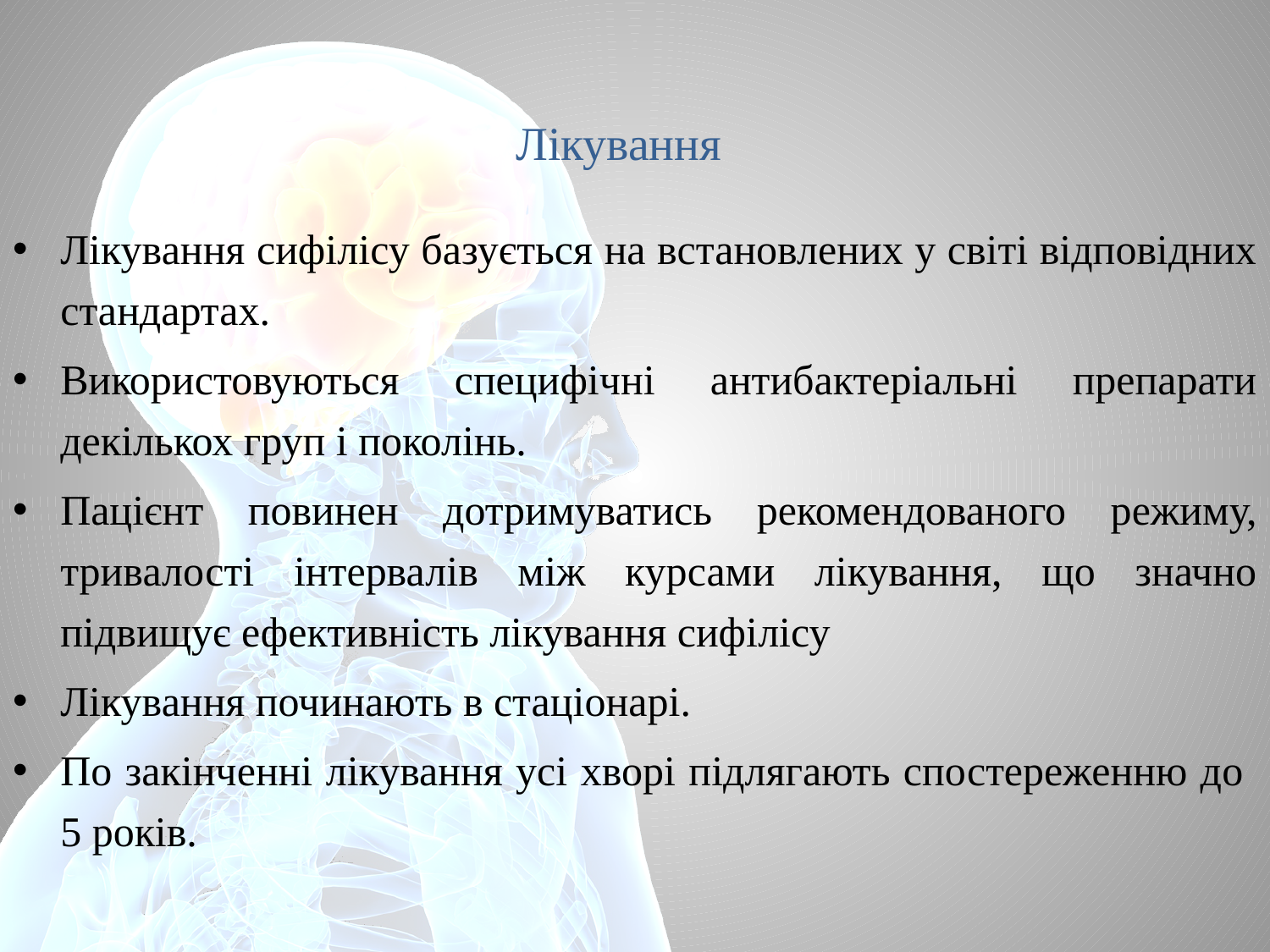

# Лікування
Лікування сифілісу базується на встановлених у світі відповідних стандартах.
Використовуються специфічні антибактеріальні препарати декількох груп і поколінь.
Пацієнт повинен дотримуватись рекомендованого режиму, тривалості інтервалів між курсами лікування, що значно підвищує ефективність лікування сифілісу
Лікування починають в стаціонарі.
По закінченні лікування усі хворі підлягають спостереженню до  5 років.